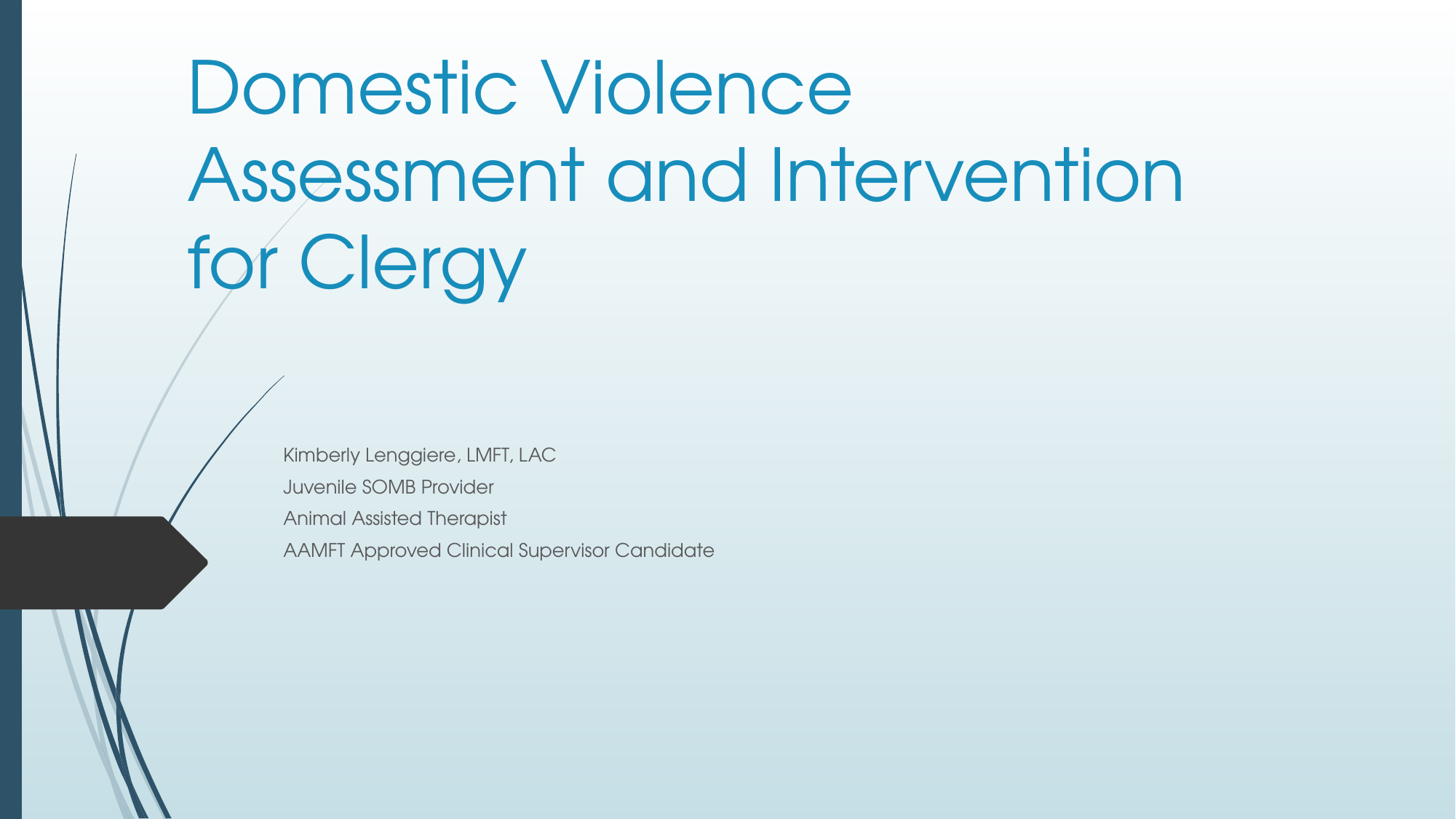

# Domestic Violence Assessment and Intervention for Clergy
Kimberly Lenggiere, LMFT, LAC
Juvenile SOMB Provider
Animal Assisted Therapist
AAMFT Approved Clinical Supervisor Candidate